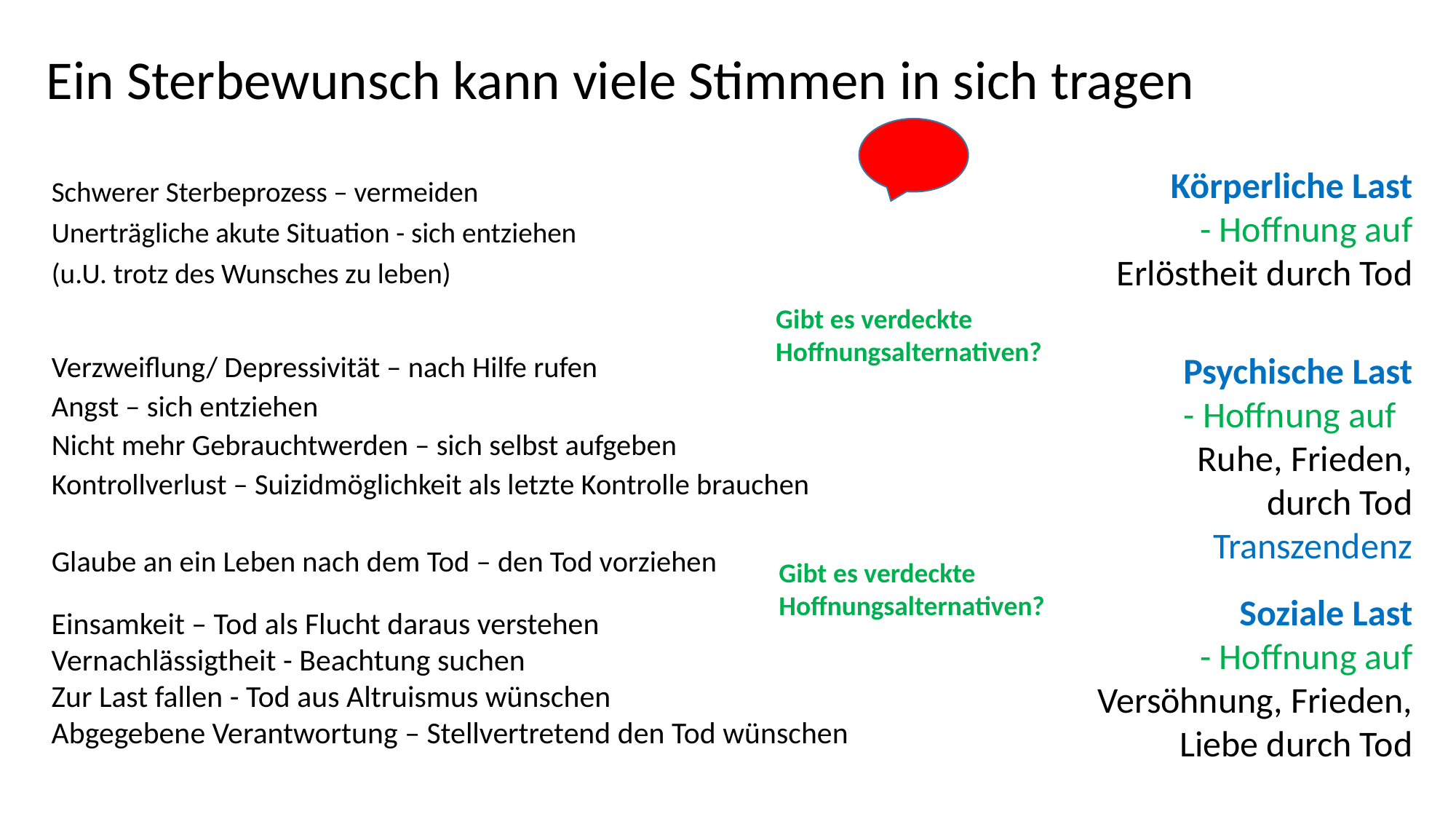

# Ein Sterbewunsch kann viele Stimmen in sich tragen

Körperliche Last
- Hoffnung auf Erlöstheit durch Tod
Schwerer Sterbeprozess – vermeiden
Unerträgliche akute Situation - sich entziehen
(u.U. trotz des Wunsches zu leben)
Gibt es verdeckte Hoffnungsalternativen?
Verzweiflung/ Depressivität – nach Hilfe rufen
Angst – sich entziehen
Nicht mehr Gebrauchtwerden – sich selbst aufgeben
Kontrollverlust – Suizidmöglichkeit als letzte Kontrolle brauchen

Glaube an ein Leben nach dem Tod – den Tod vorziehen
Psychische Last
- Hoffnung auf
Ruhe, Frieden,
durch Tod
 Transzendenz
Gibt es verdeckte Hoffnungsalternativen?
Soziale Last
- Hoffnung auf
Versöhnung, Frieden,
 Liebe durch Tod
Einsamkeit – Tod als Flucht daraus verstehen
Vernachlässigtheit - Beachtung suchen
Zur Last fallen - Tod aus Altruismus wünschen
Abgegebene Verantwortung – Stellvertretend den Tod wünschen